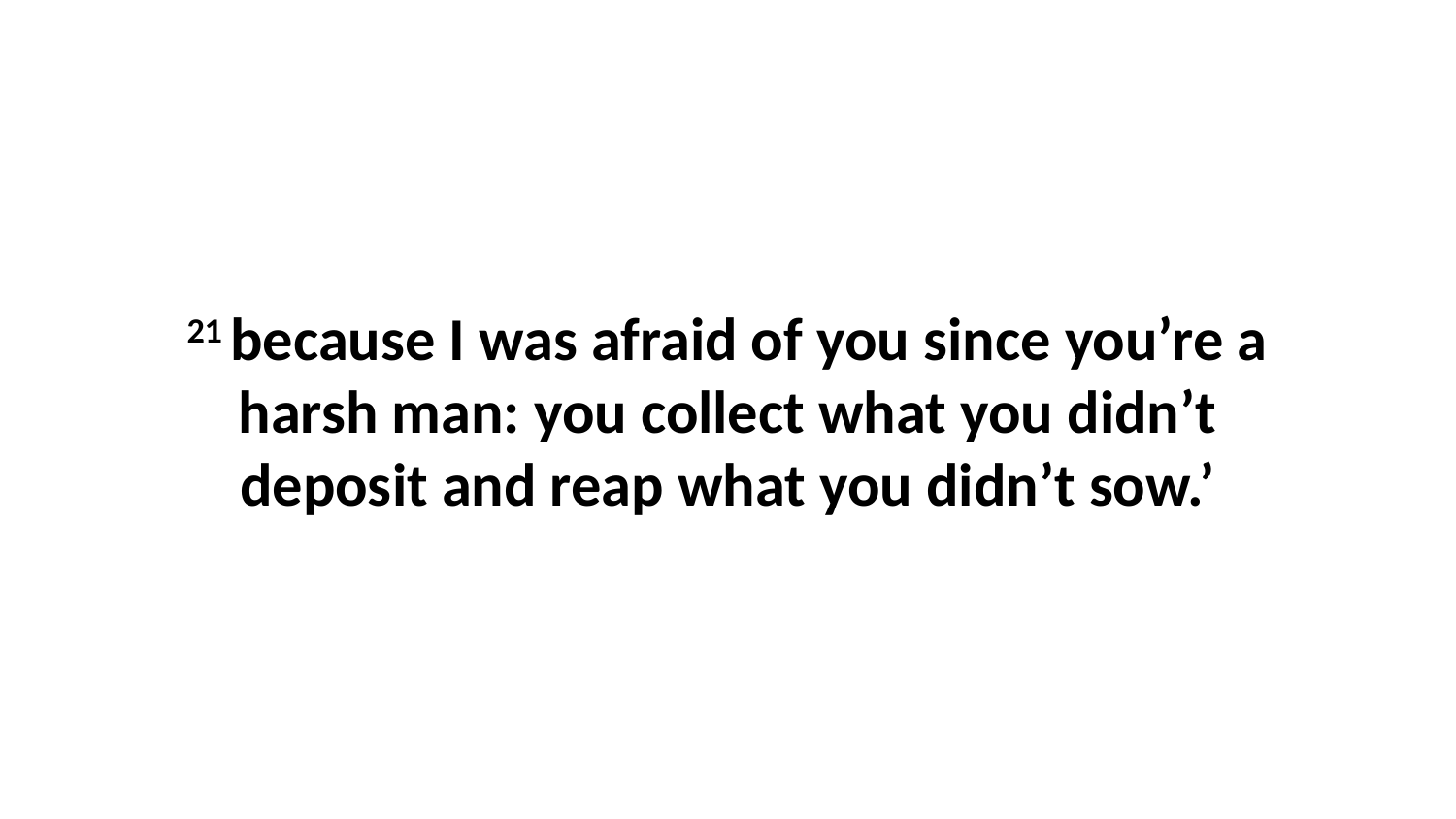

21 because I was afraid of you since you’re a harsh man: you collect what you didn’t deposit and reap what you didn’t sow.’